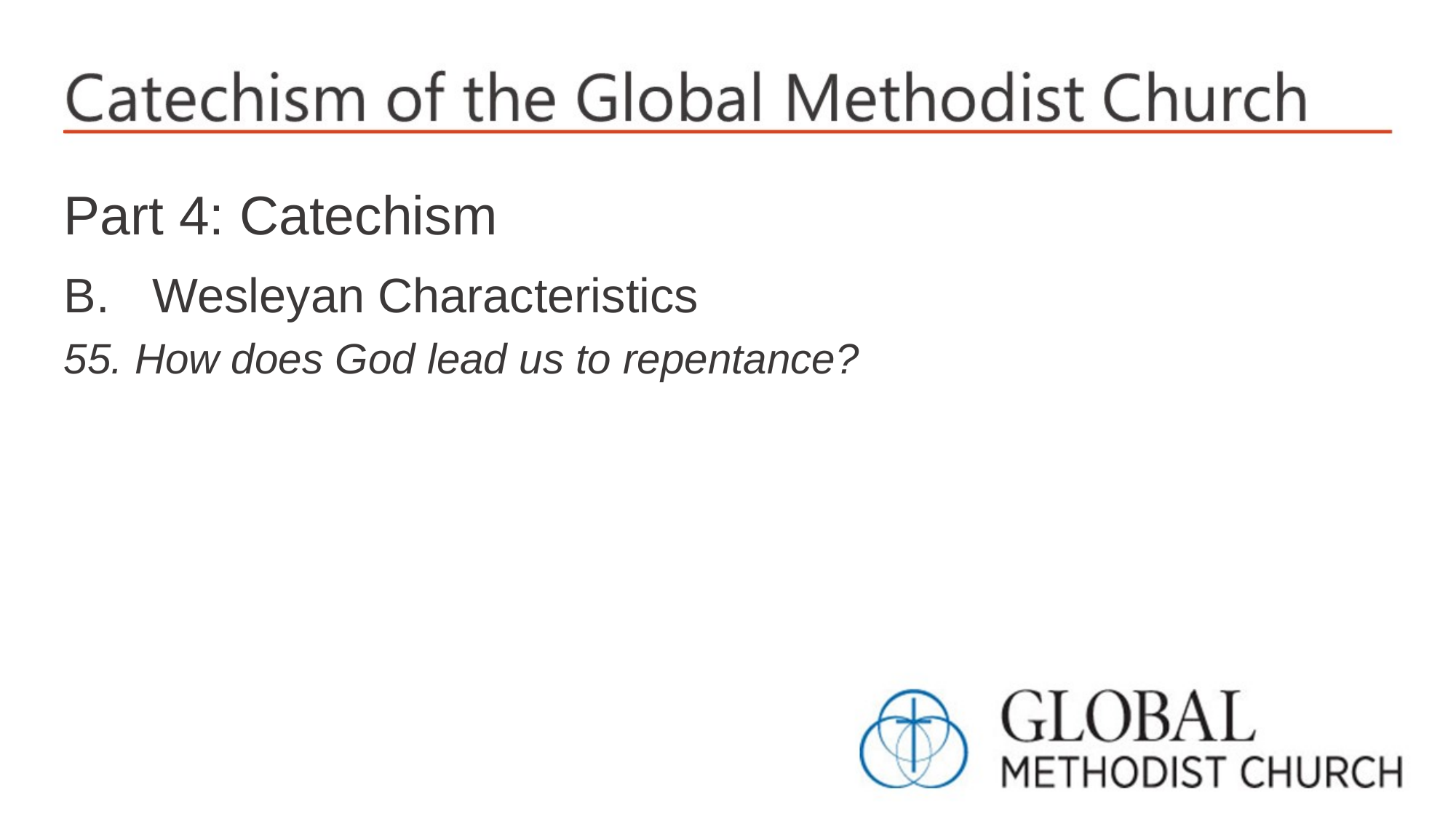

Part 4: Catechism
Wesleyan Characteristics
55. How does God lead us to repentance?